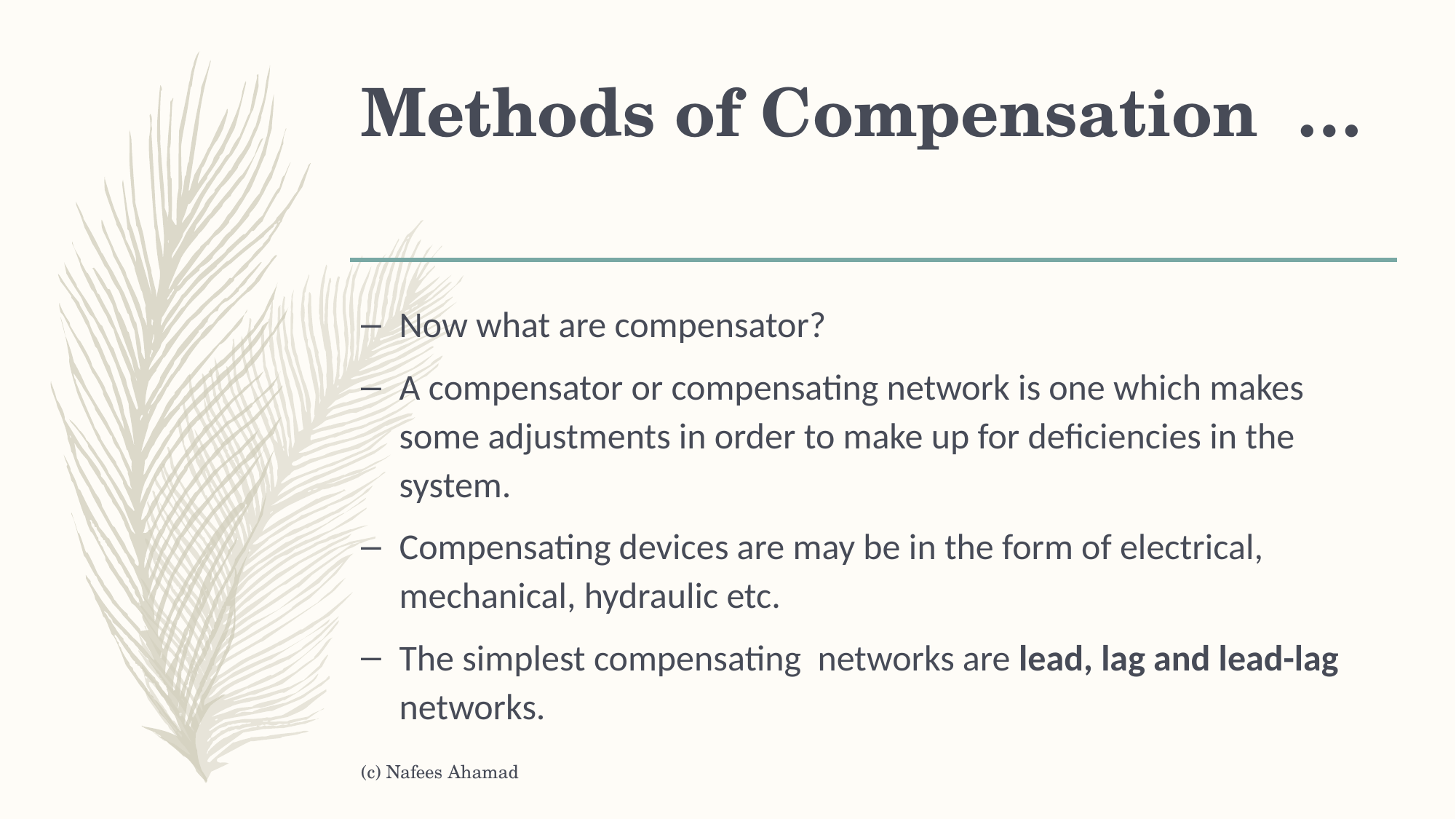

# Methods of Compensation  …
Now what are compensator?
A compensator or compensating network is one which makes some adjustments in order to make up for deficiencies in the system.
Compensating devices are may be in the form of electrical, mechanical, hydraulic etc.
The simplest compensating  networks are lead, lag and lead-lag networks.

(c) Nafees Ahamad